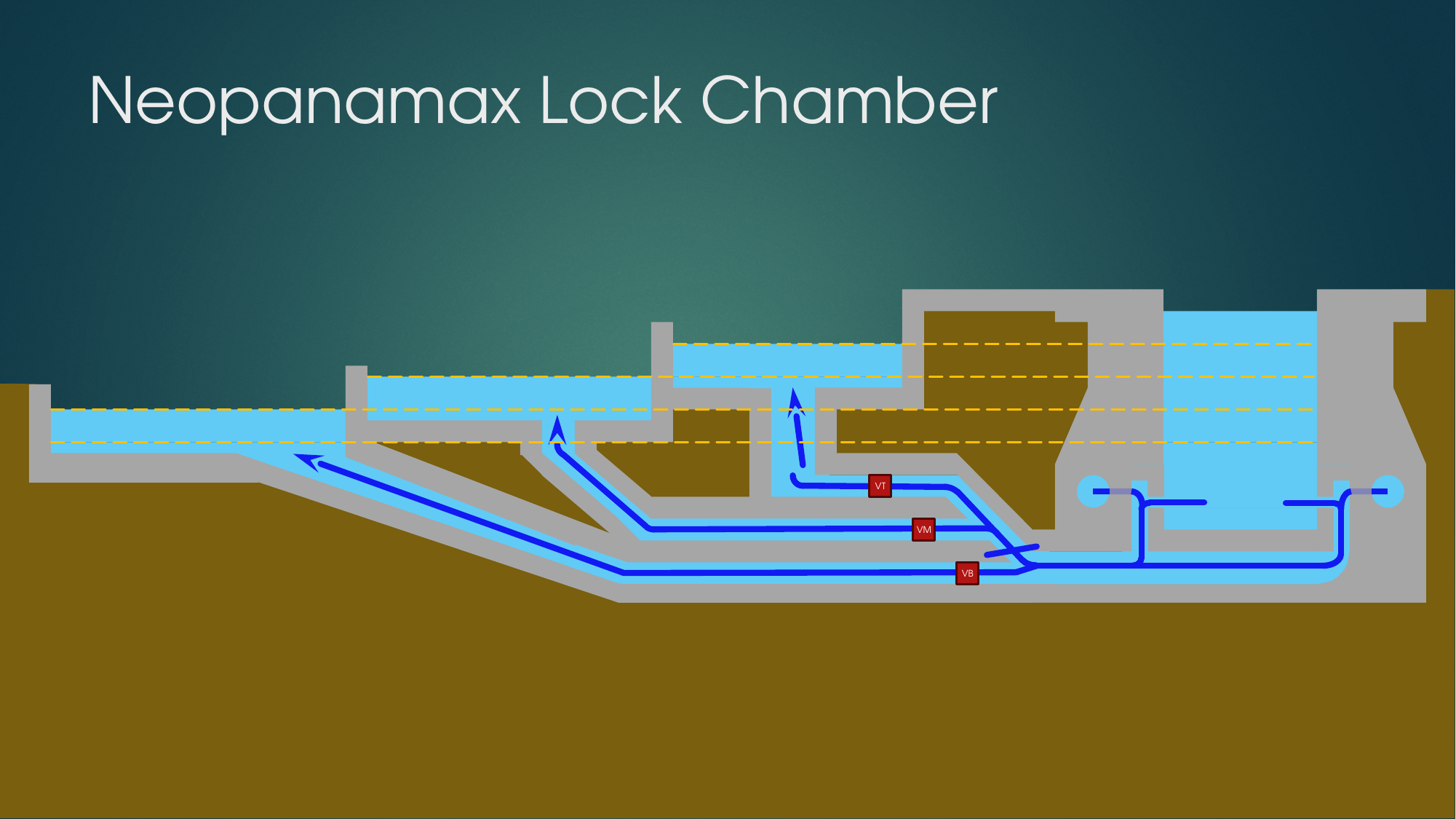

# Neopanamax Lock Chamber

VT

VM

VB